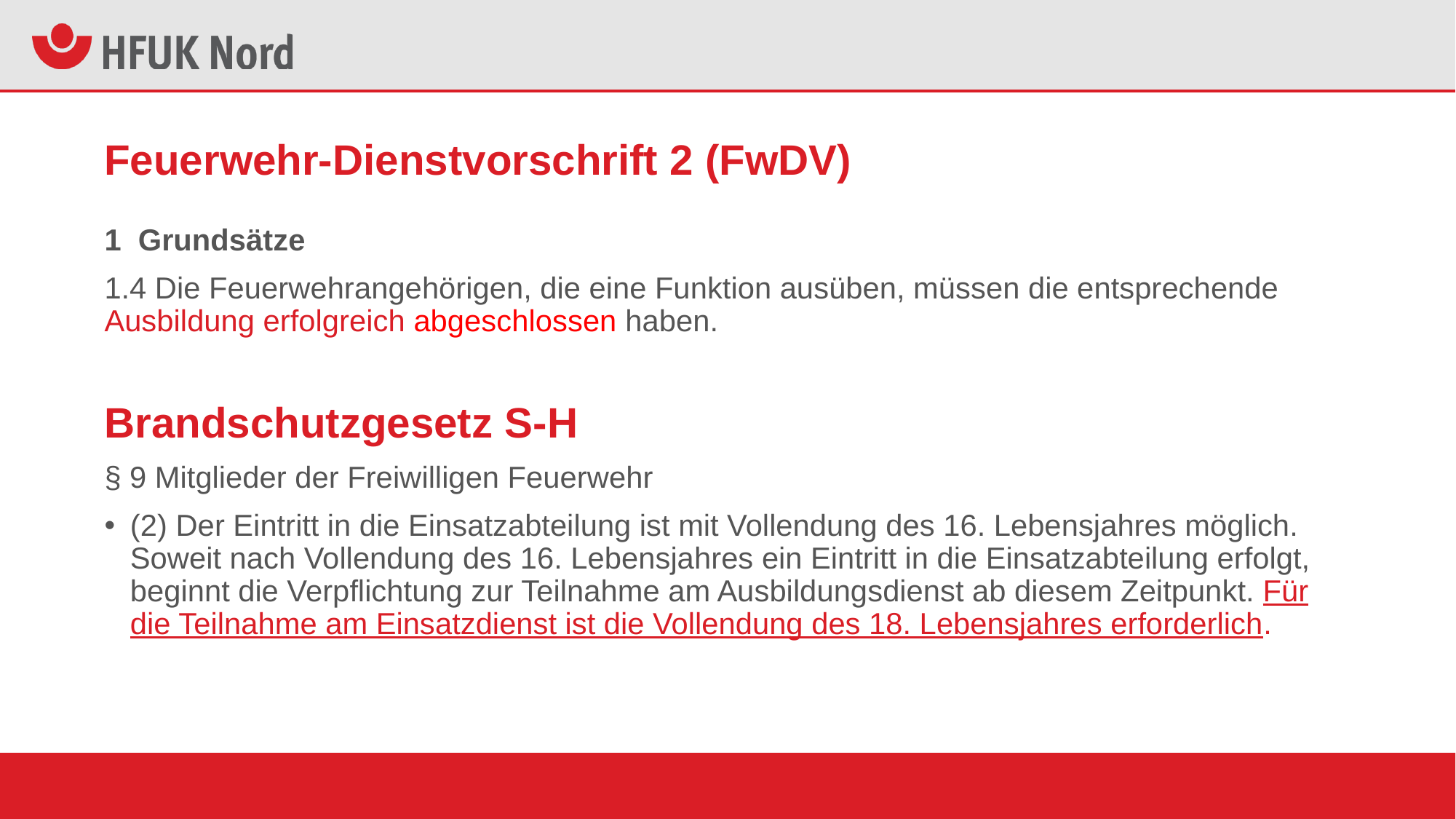

# Feuerwehr-Dienstvorschrift 2 (FwDV)
1  Grundsätze
1.4 Die Feuerwehrangehörigen, die eine Funktion ausüben, müssen die entsprechende Ausbildung erfolgreich abgeschlossen haben.

Brandschutzgesetz S-H
§ 9 Mitglieder der Freiwilligen Feuerwehr
(2) Der Eintritt in die Einsatzabteilung ist mit Vollendung des 16. Lebensjahres möglich. Soweit nach Vollendung des 16. Lebensjahres ein Eintritt in die Einsatzabteilung erfolgt, beginnt die Verpflichtung zur Teilnahme am Ausbildungsdienst ab diesem Zeitpunkt. Für die Teilnahme am Einsatzdienst ist die Vollendung des 18. Lebensjahres erforderlich.